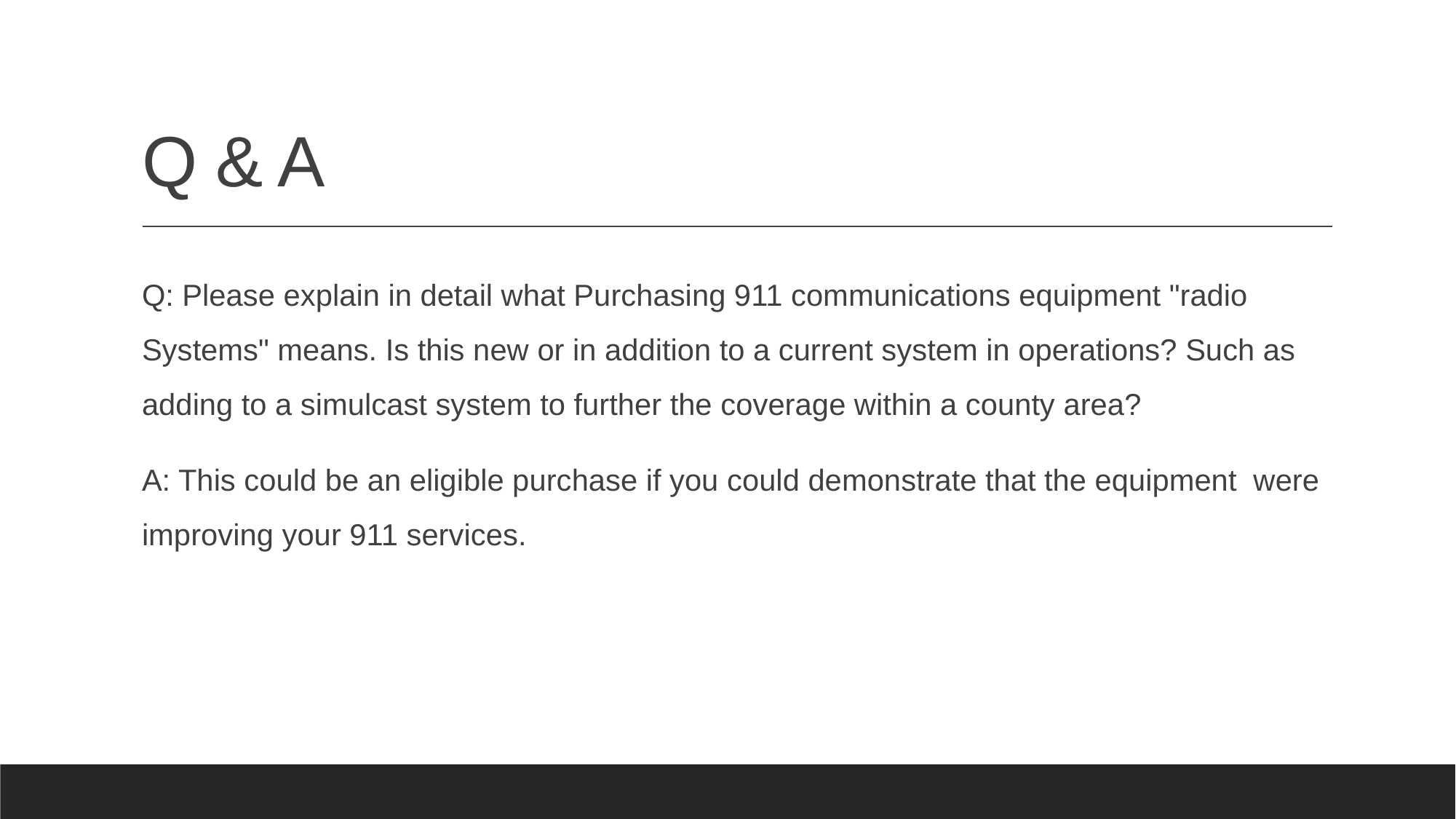

# Q & A
Q: Please explain in detail what Purchasing 911 communications equipment "radio Systems" means. Is this new or in addition to a current system in operations? Such as adding to a simulcast system to further the coverage within a county area?
A: This could be an eligible purchase if you could demonstrate that the equipment  were improving your 911 services.